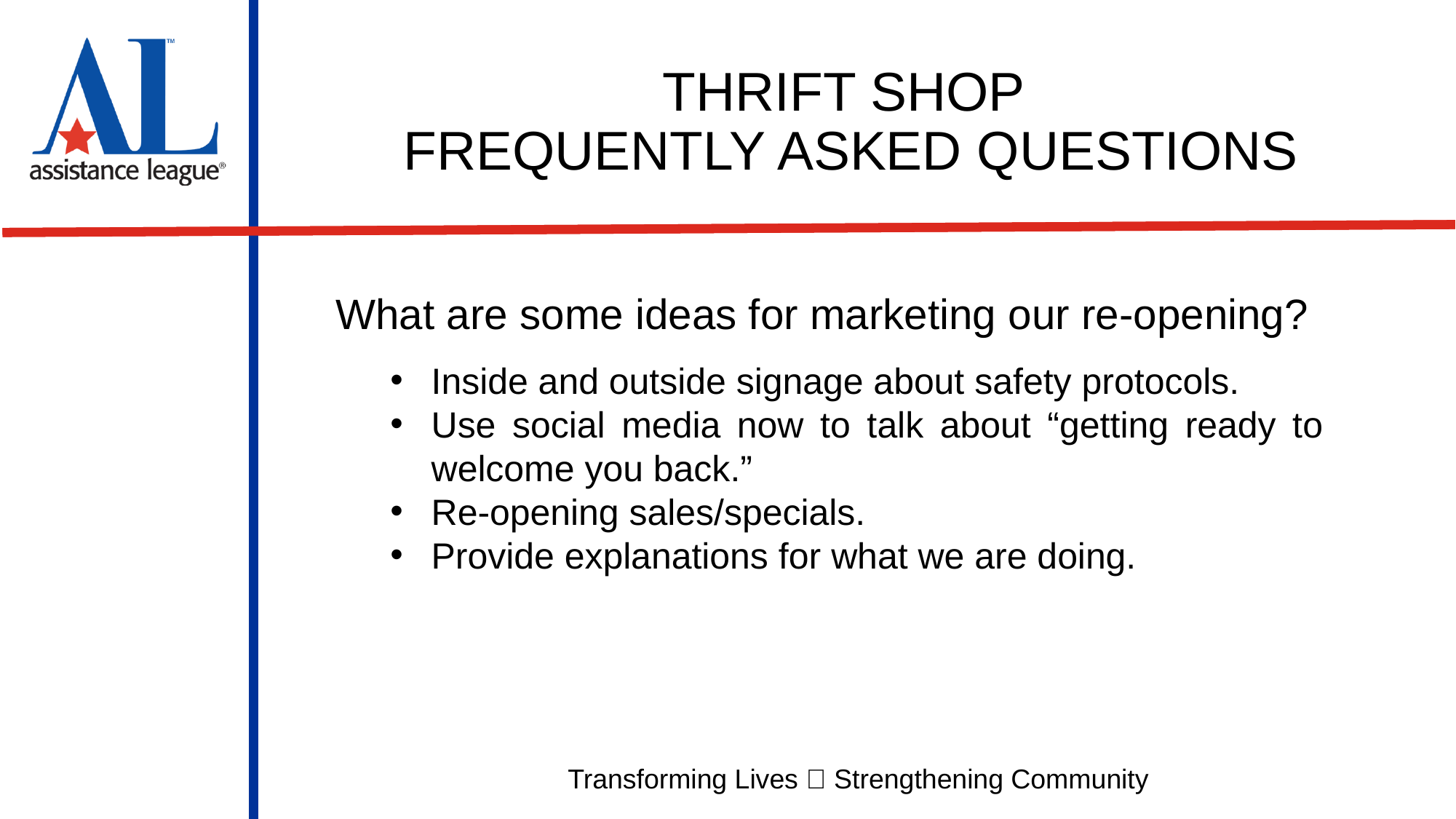

# THRIFT SHOP FREQUENTLY ASKED QUESTIONS
What are some ideas for marketing our re-opening?

Inside and outside signage about safety protocols.
Use social media now to talk about “getting ready to welcome you back.”
Re-opening sales/specials.
Provide explanations for what we are doing.